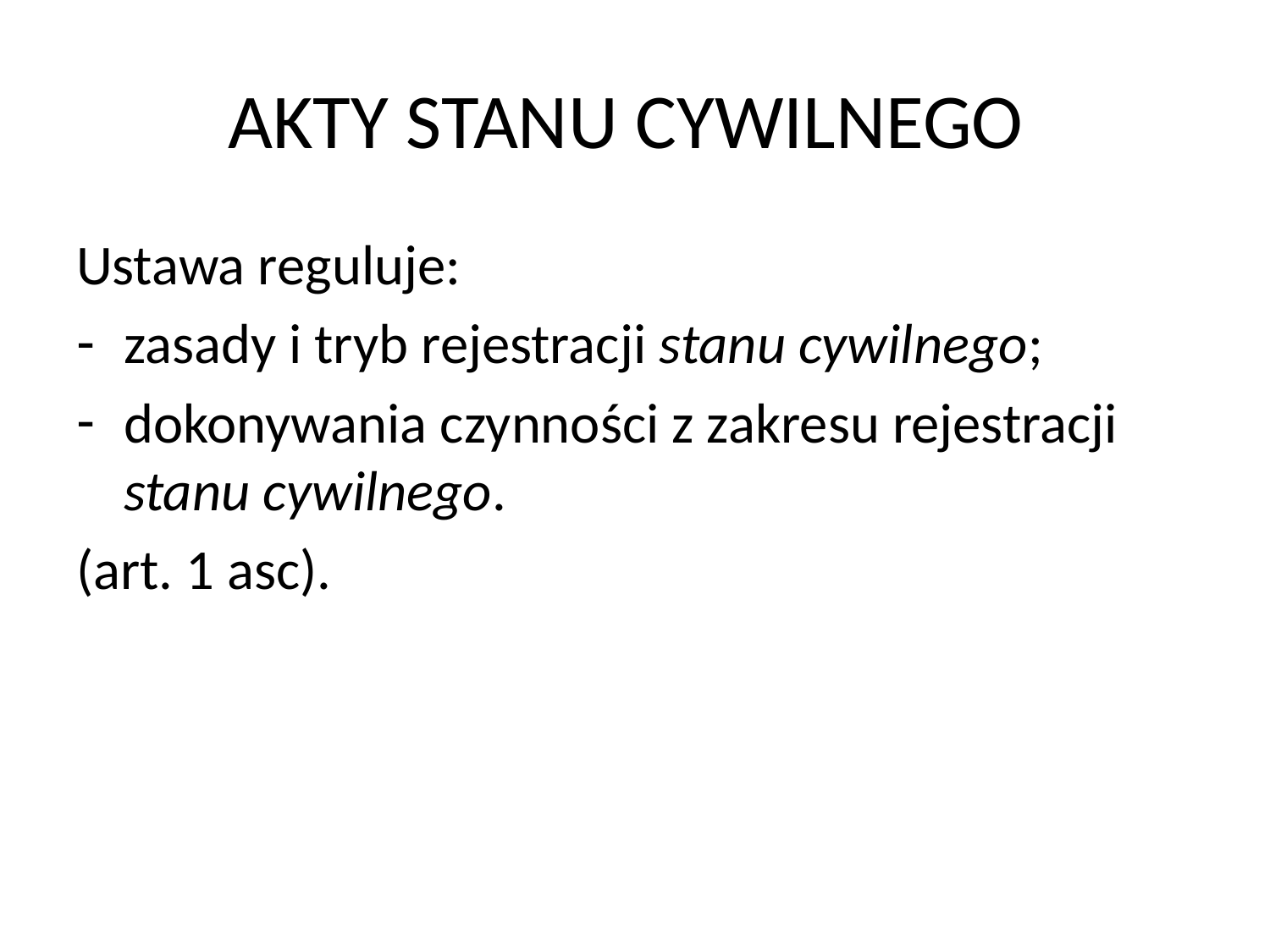

# AKTY STANU CYWILNEGO
Ustawa reguluje:
zasady i tryb rejestracji stanu cywilnego;
dokonywania czynności z zakresu rejestracji stanu cywilnego.
(art. 1 asc).